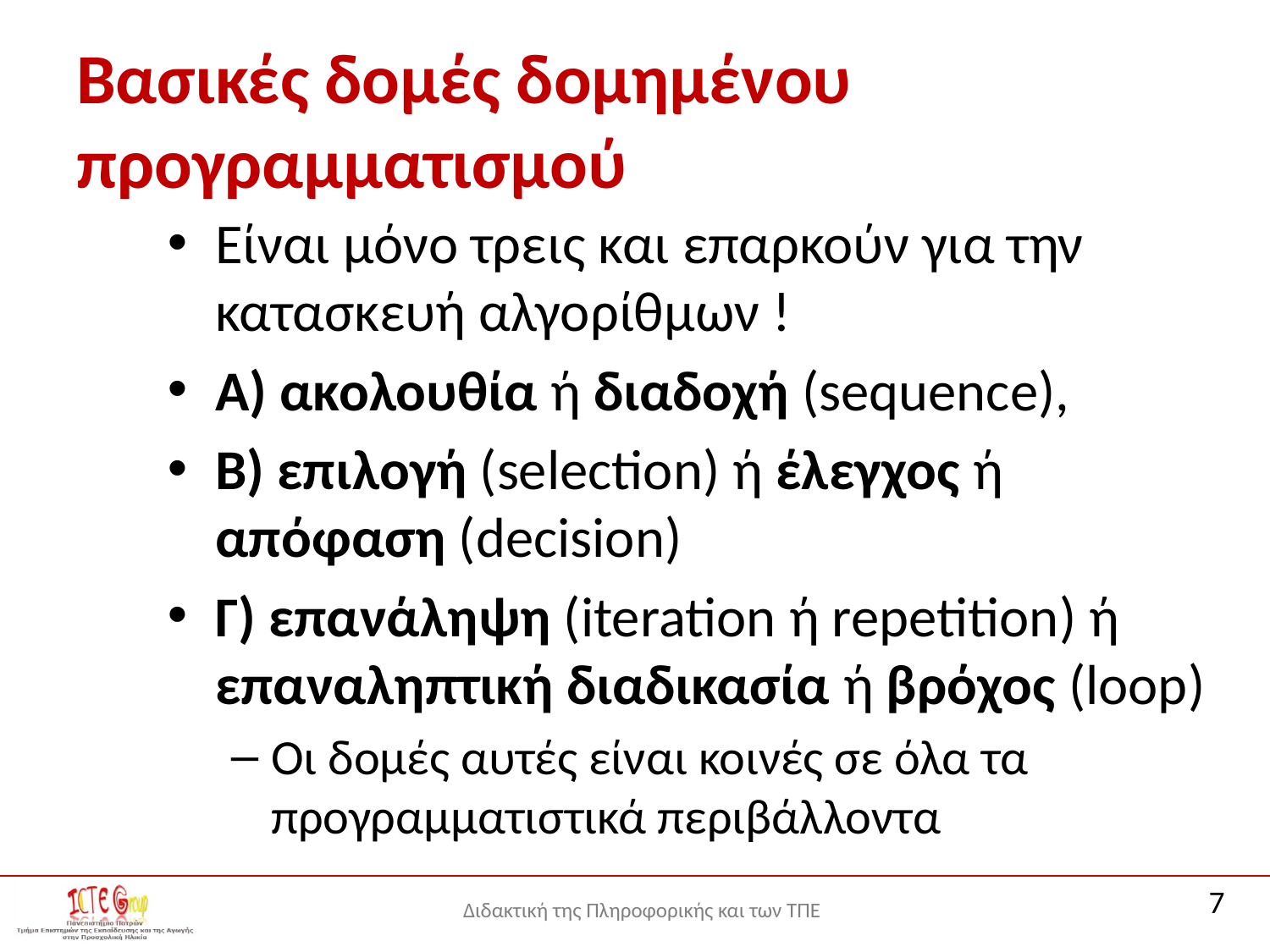

# Βασικές δομές δομημένου προγραμματισμού
Είναι μόνο τρεις και επαρκούν για την κατασκευή αλγορίθμων !
Α) ακολουθία ή διαδοχή (sequence),
Β) επιλογή (selection) ή έλεγχος ή απόφαση (decision)
Γ) επανάληψη (iteration ή repetition) ή επαναληπτική διαδικασία ή βρόχος (loop)
Οι δομές αυτές είναι κοινές σε όλα τα προγραμματιστικά περιβάλλοντα
7